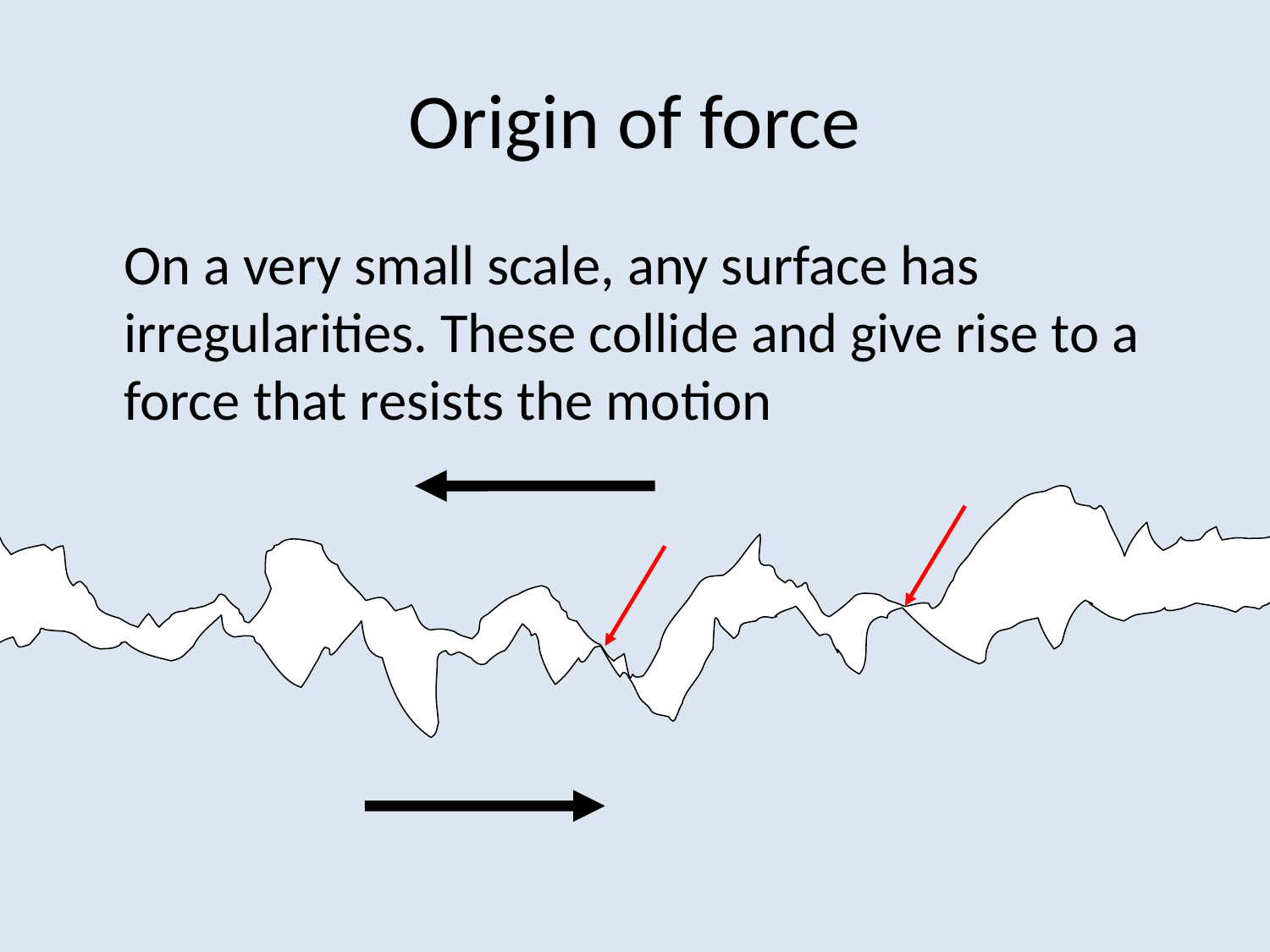

# Origin of force
	On a very small scale, any surface has irregularities. These collide and give rise to a force that resists the motion